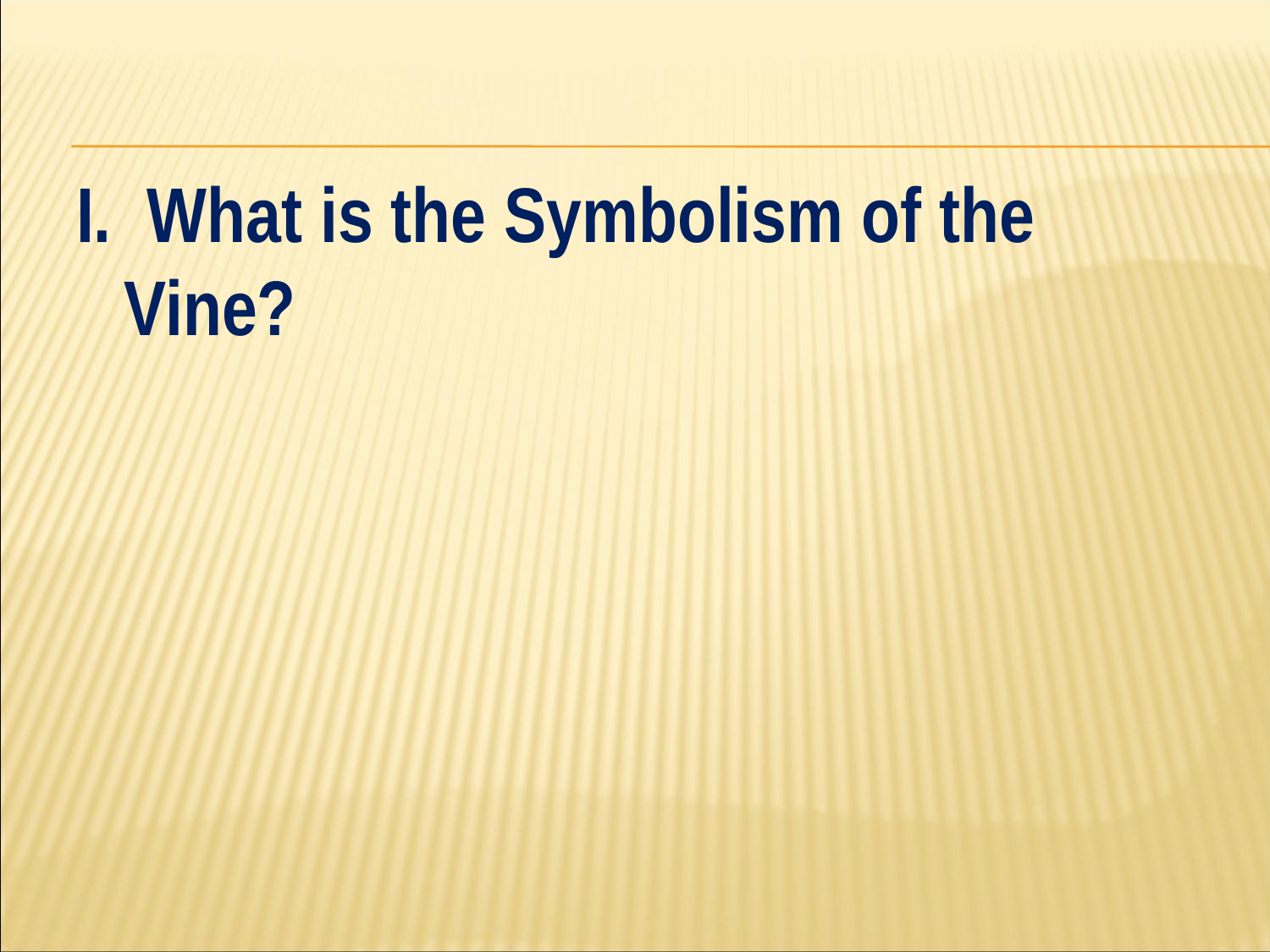

#
I.  What is the Symbolism of the Vine?